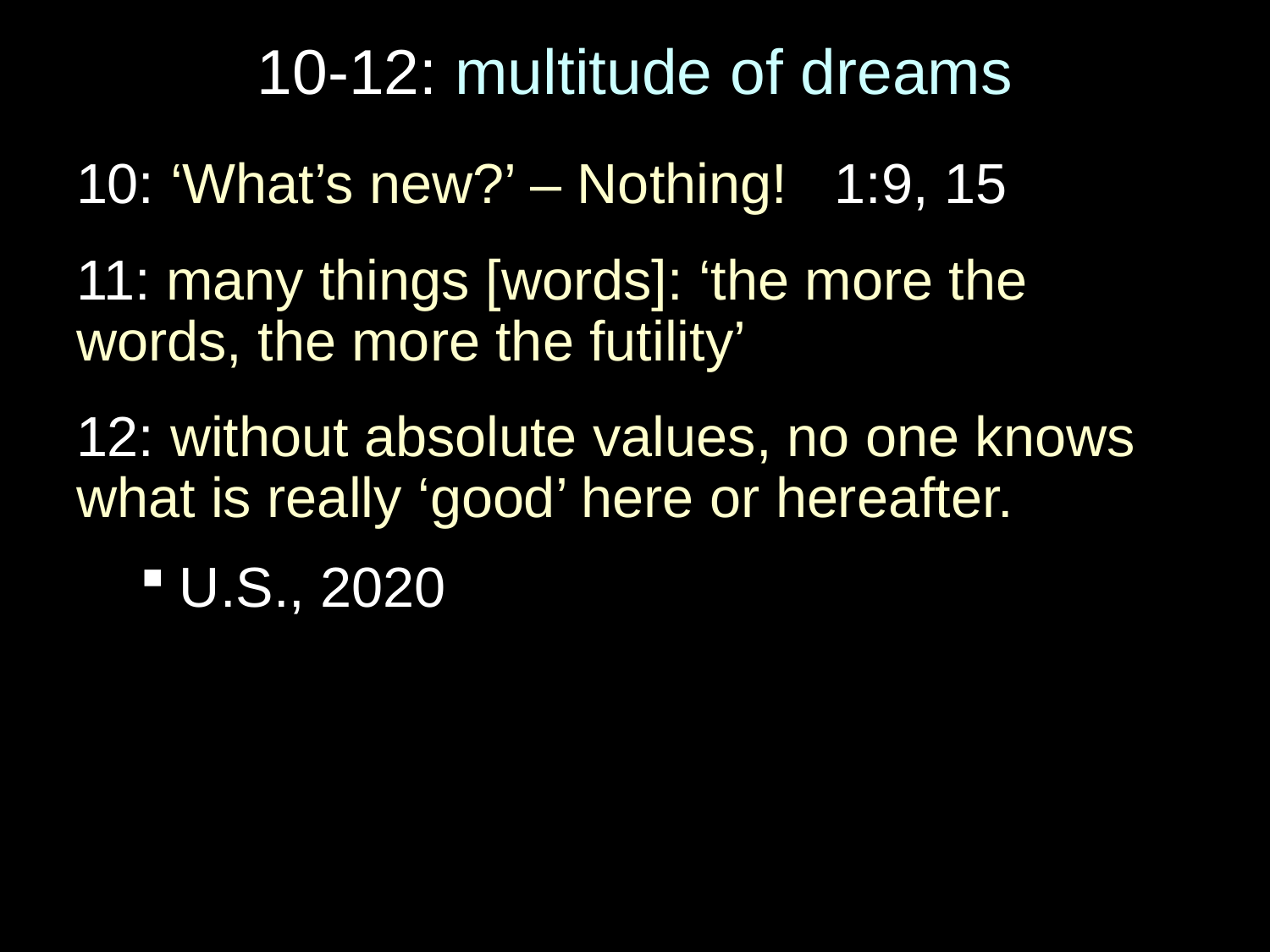

# 10-12: multitude of dreams
10: ‘What’s new?’ – Nothing!   1:9, 15
11: many things [words]: ‘the more the words, the more the futility’
12: without absolute values, no one knows what is really ‘good’ here or hereafter.
U.S., 2020